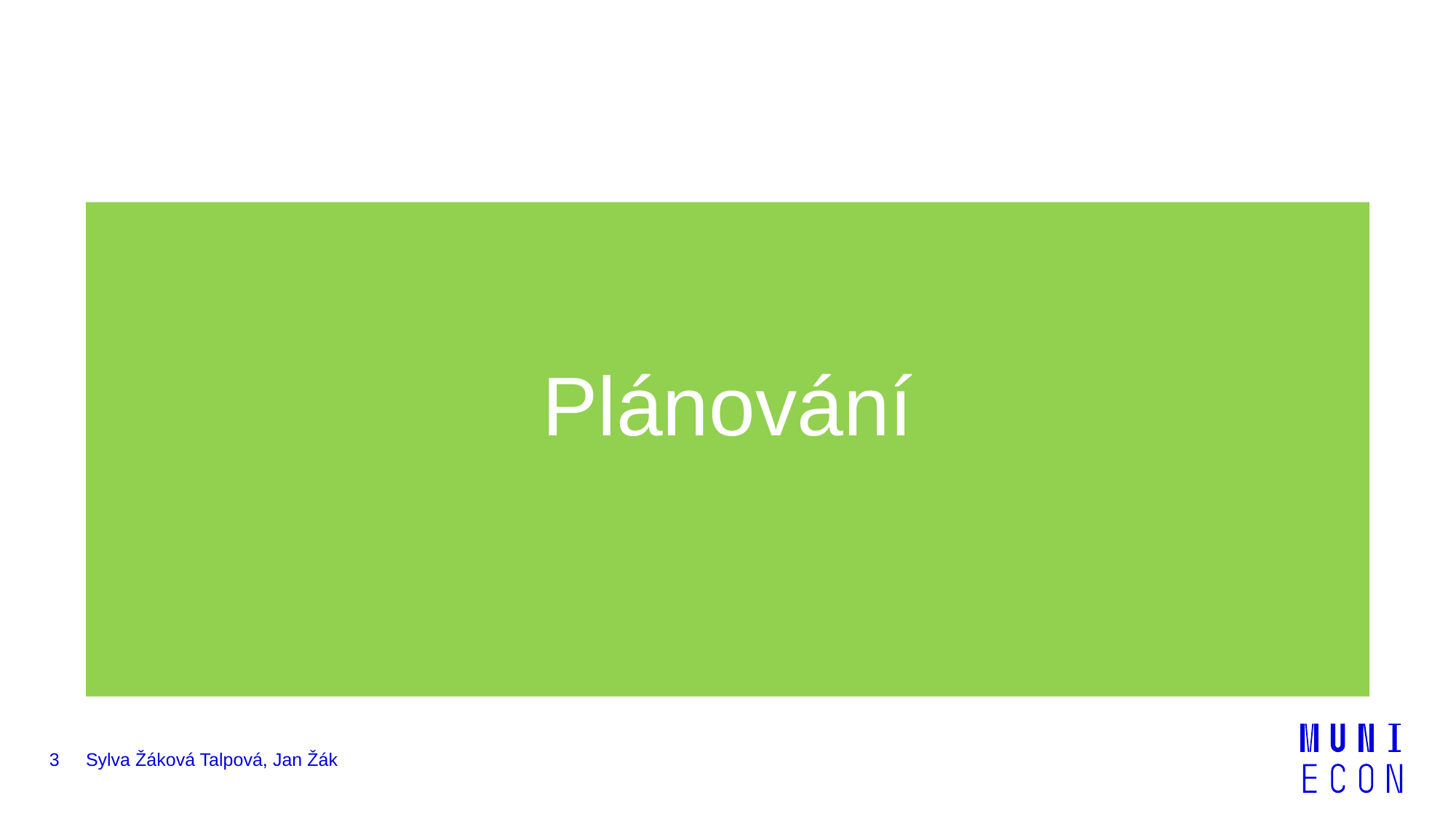

Plánování
3
Sylva Žáková Talpová, Jan Žák